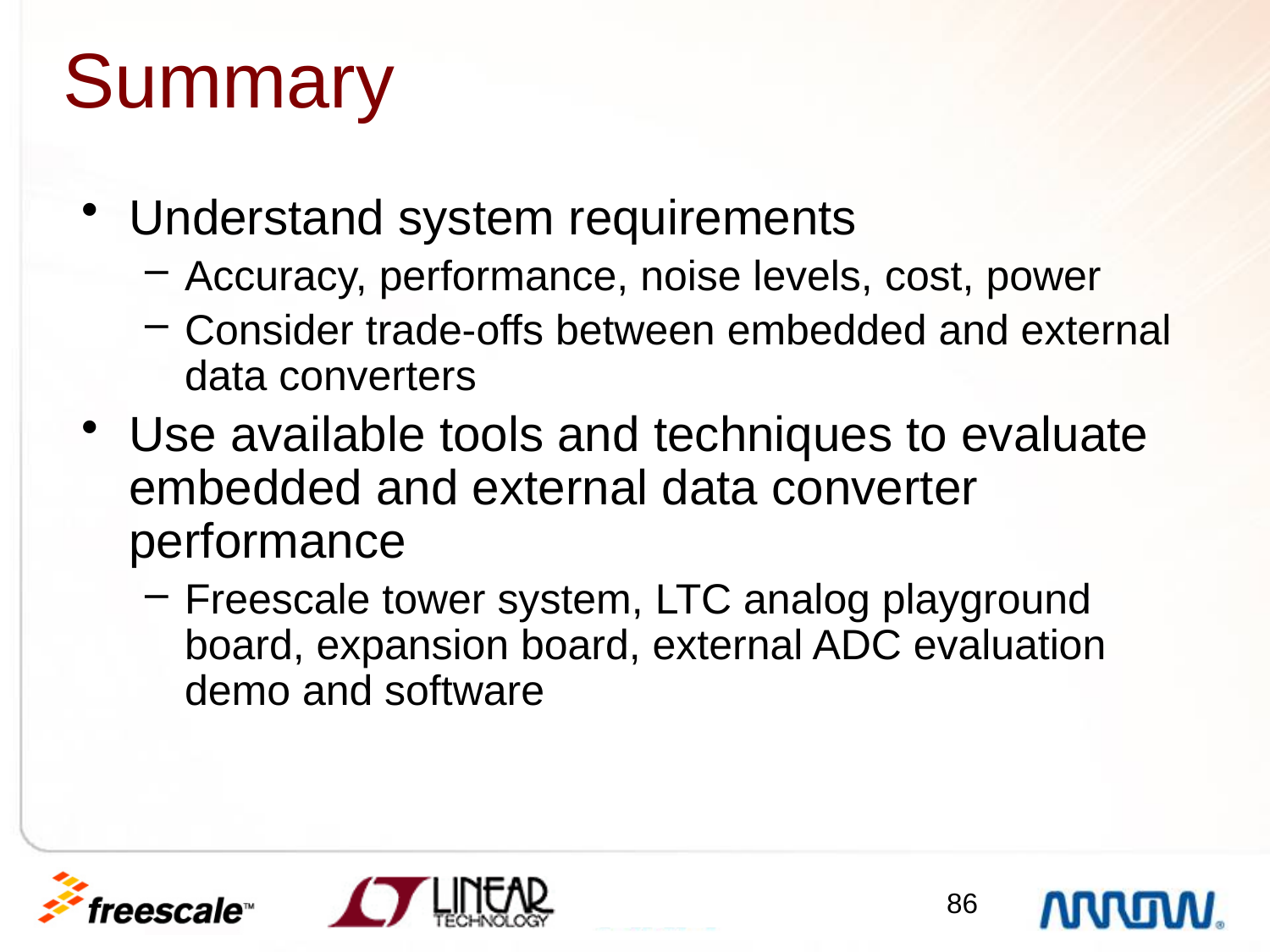

# Summary
Understand system requirements
Accuracy, performance, noise levels, cost, power
Consider trade-offs between embedded and external data converters
Use available tools and techniques to evaluate embedded and external data converter performance
Freescale tower system, LTC analog playground board, expansion board, external ADC evaluation demo and software